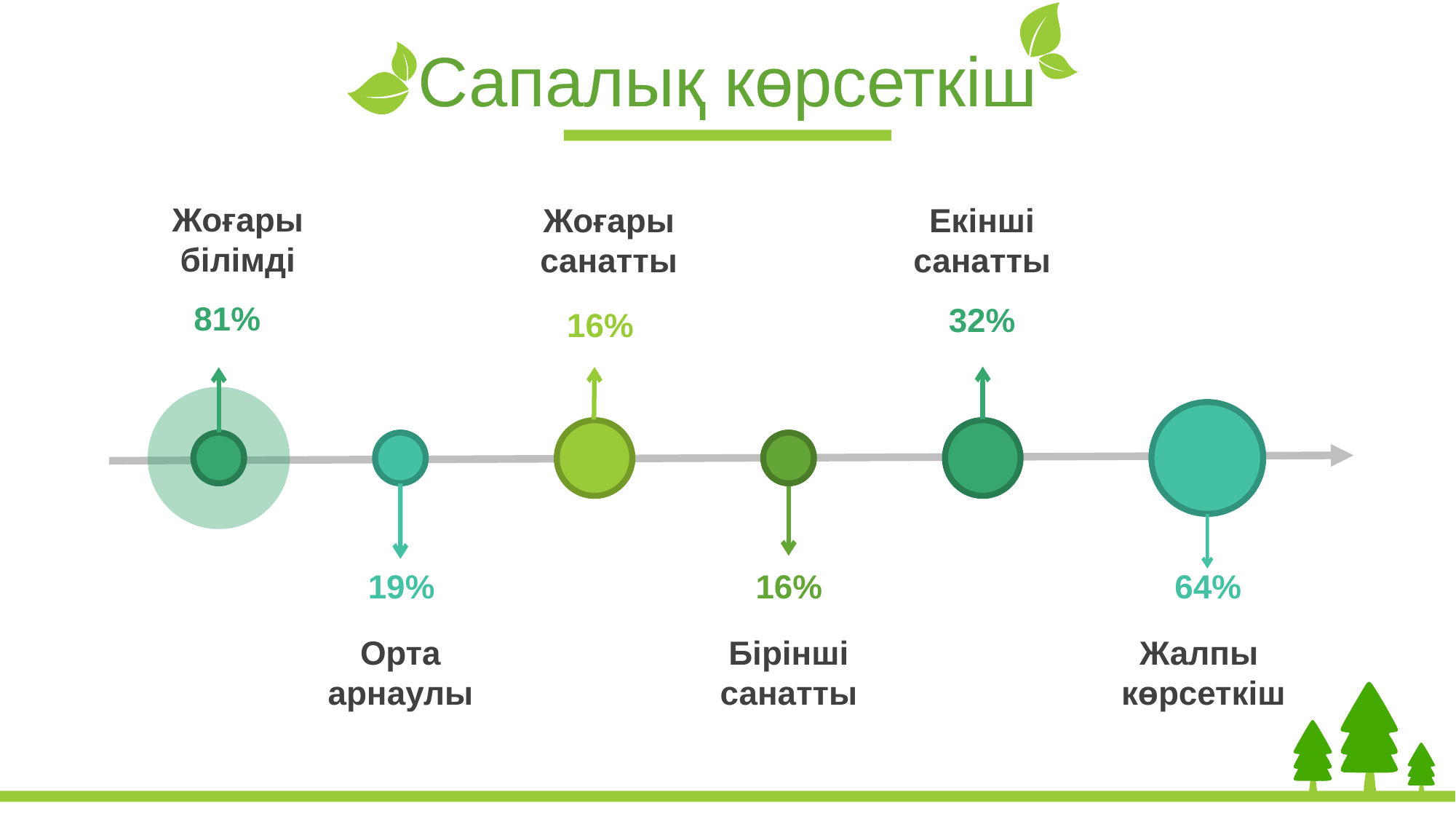

Сапалық көрсеткіш
Жоғары білімді
81%
Екінші санатты
32%
Жоғары санатты
16%

19%

Орта арнаулы
16%
Бірінші санатты
64%
Жалпы  көрсеткіш